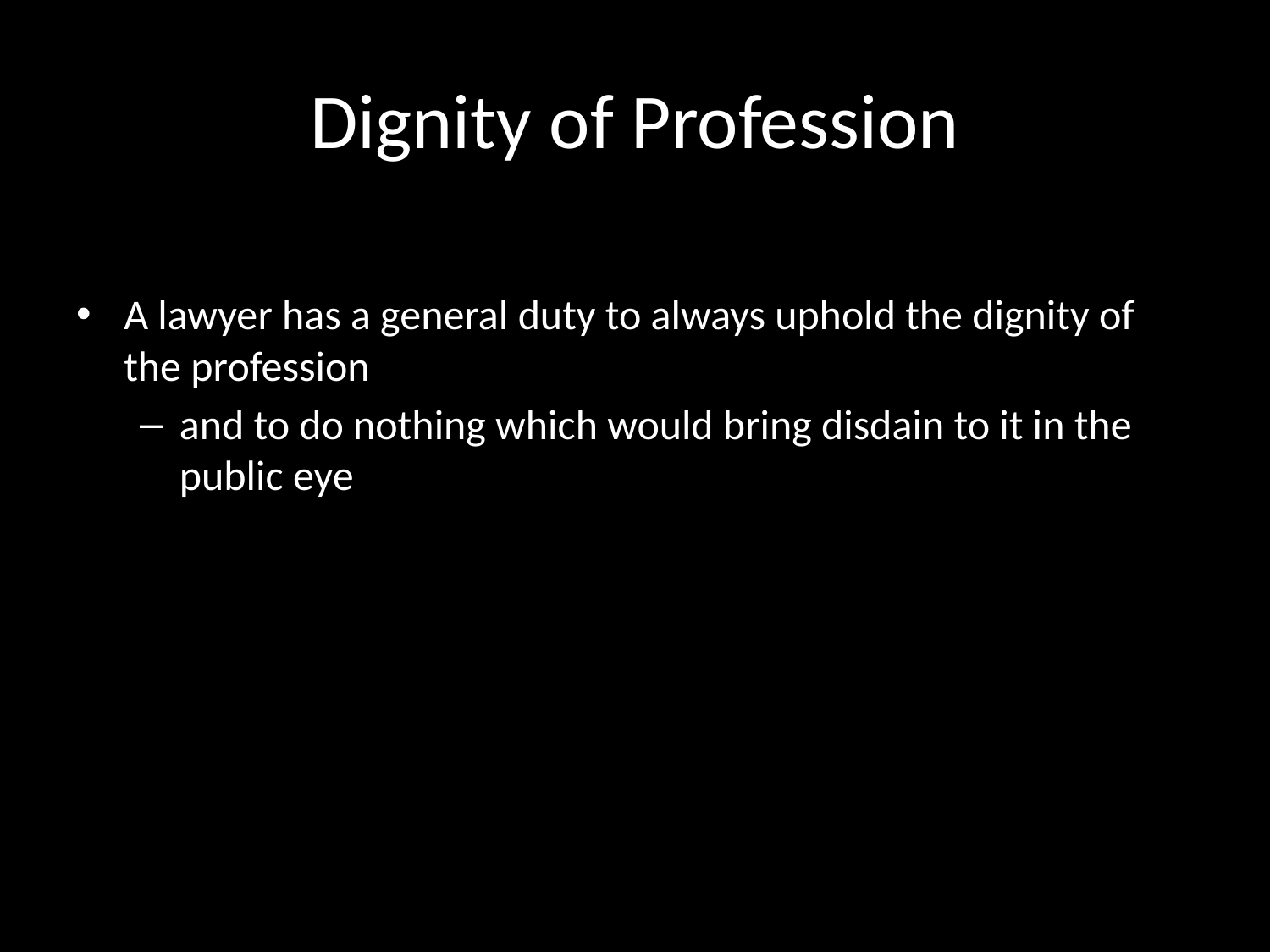

# Dignity of Profession

A lawyer has a general duty to always uphold the dignity of the profession
and to do nothing which would bring disdain to it in the public eye